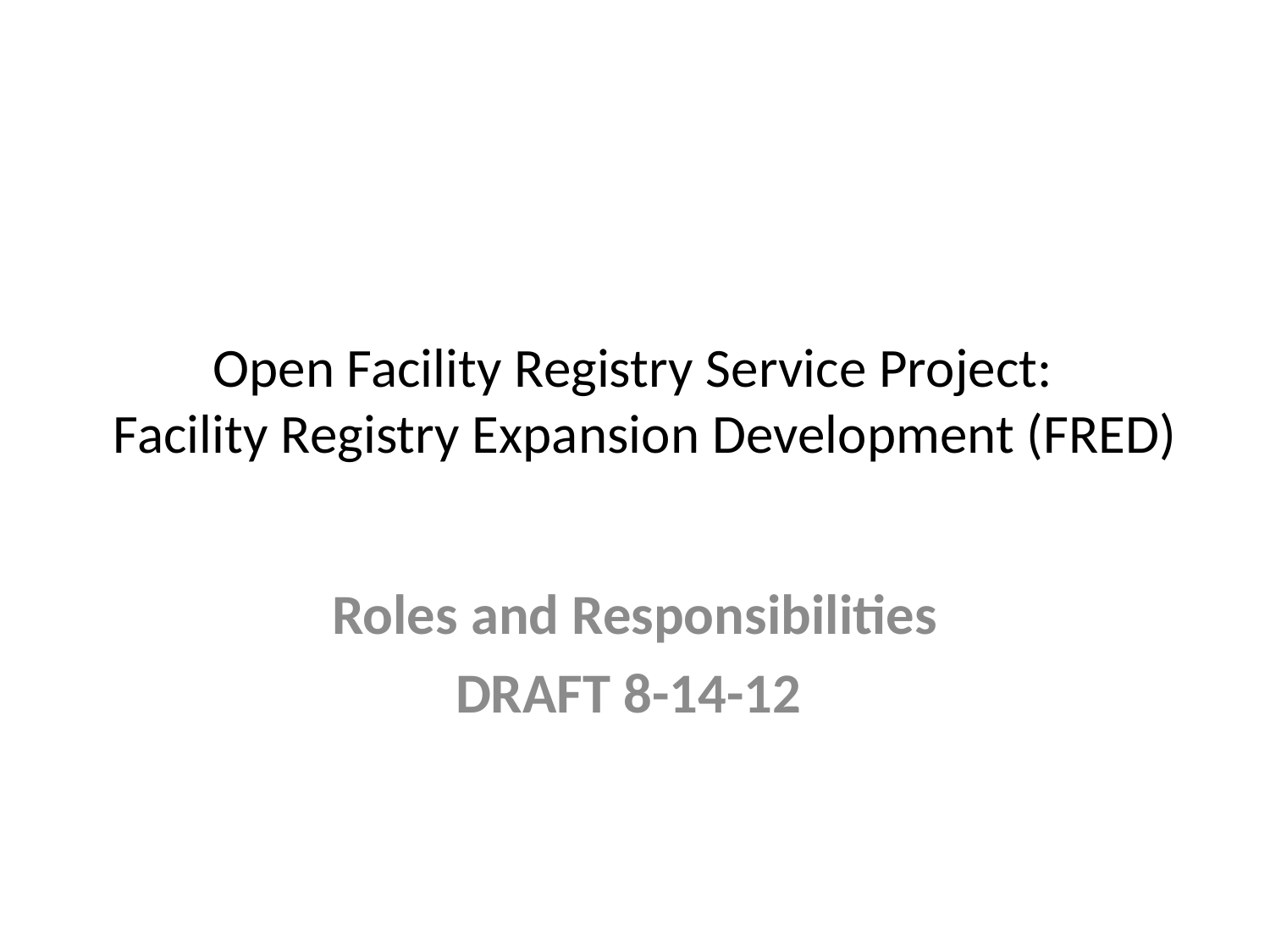

# Open Facility Registry Service Project: Facility Registry Expansion Development (FRED)
Roles and Responsibilities
DRAFT 8-14-12